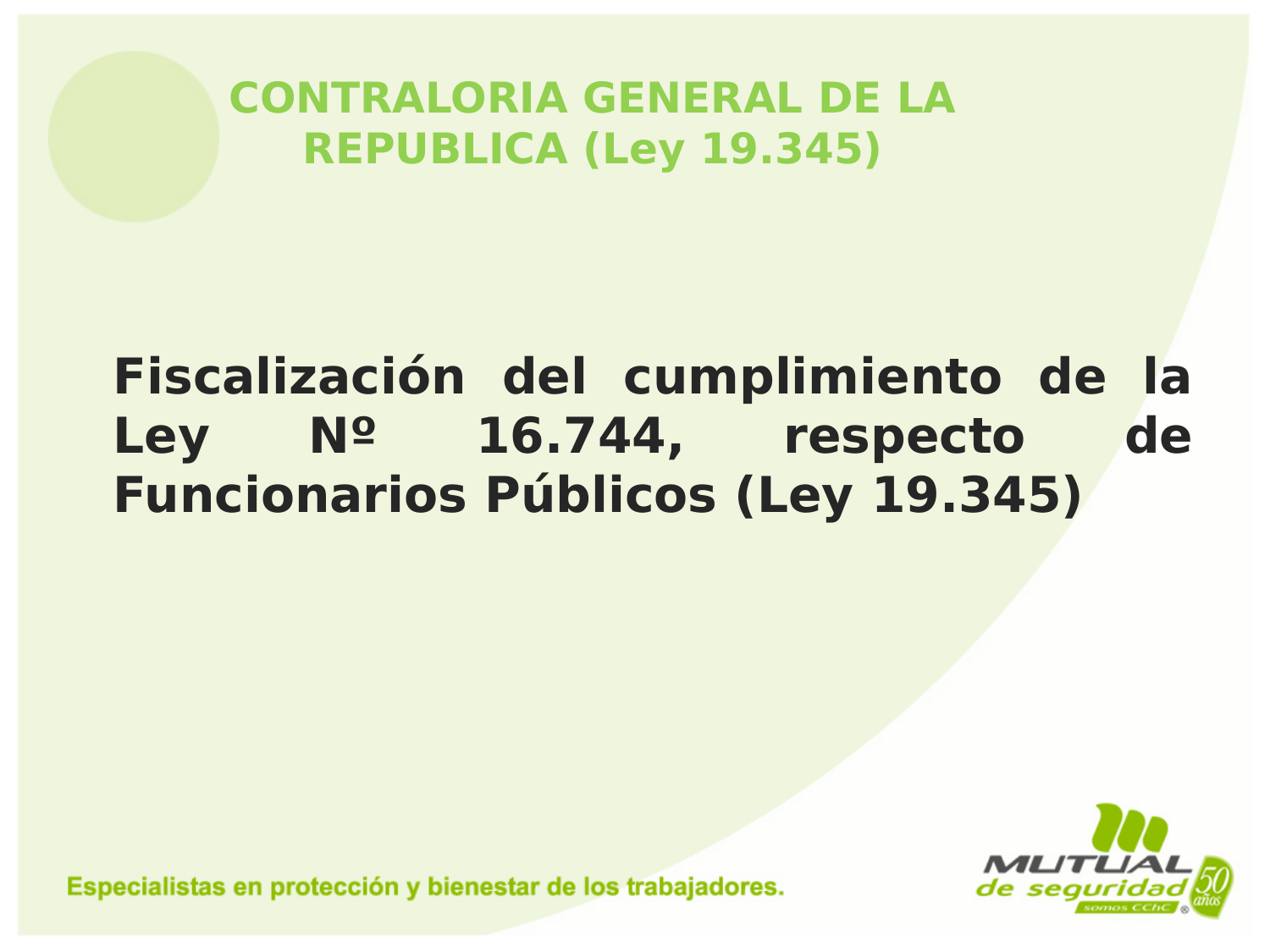

# CONTRALORIA GENERAL DE LA REPUBLICA (Ley 19.345)
	Fiscalización del cumplimiento de la Ley Nº 16.744, respecto de Funcionarios Públicos (Ley 19.345)